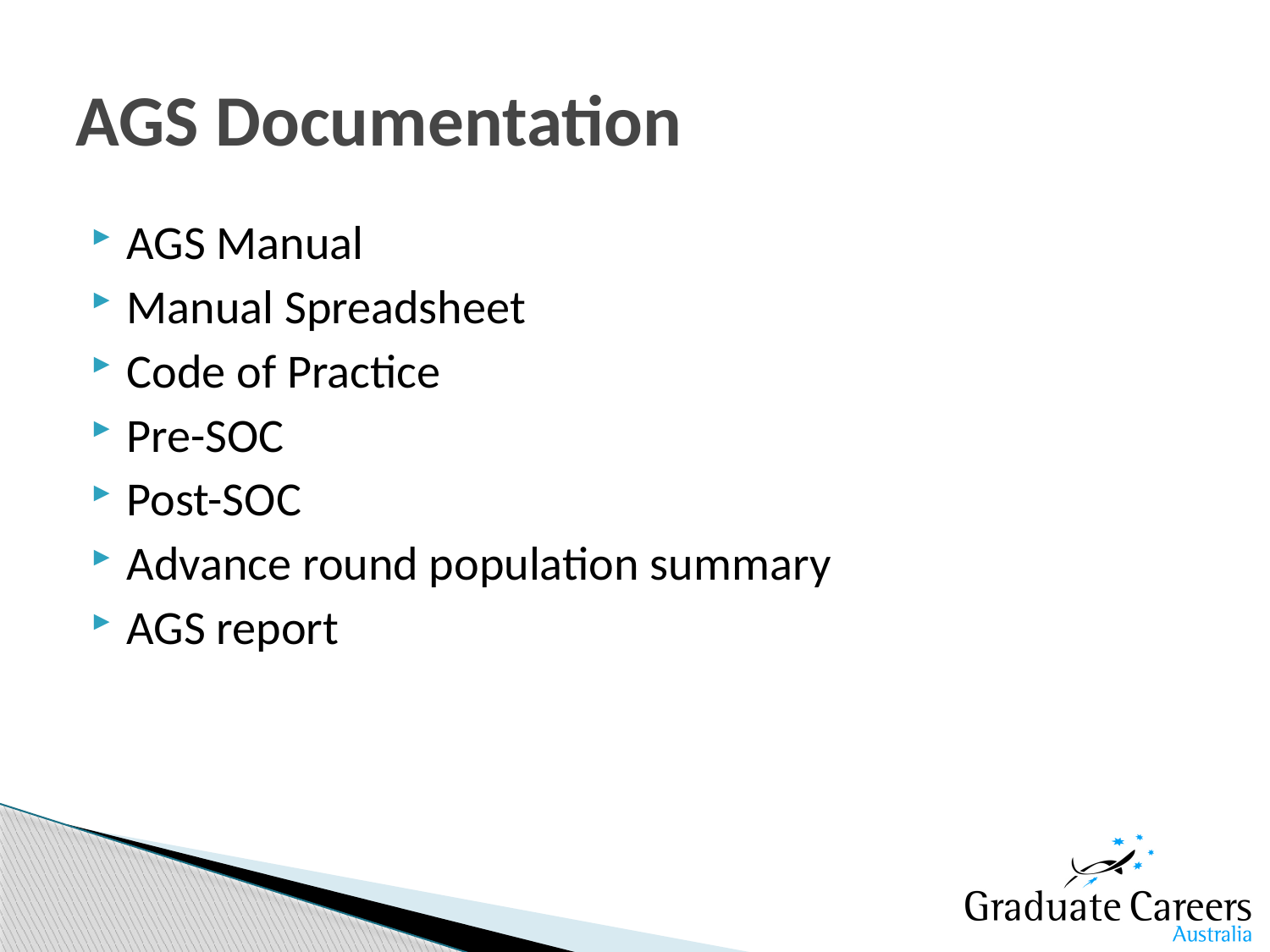

# AGS Documentation
AGS Manual
Manual Spreadsheet
Code of Practice
Pre-SOC
Post-SOC
Advance round population summary
AGS report